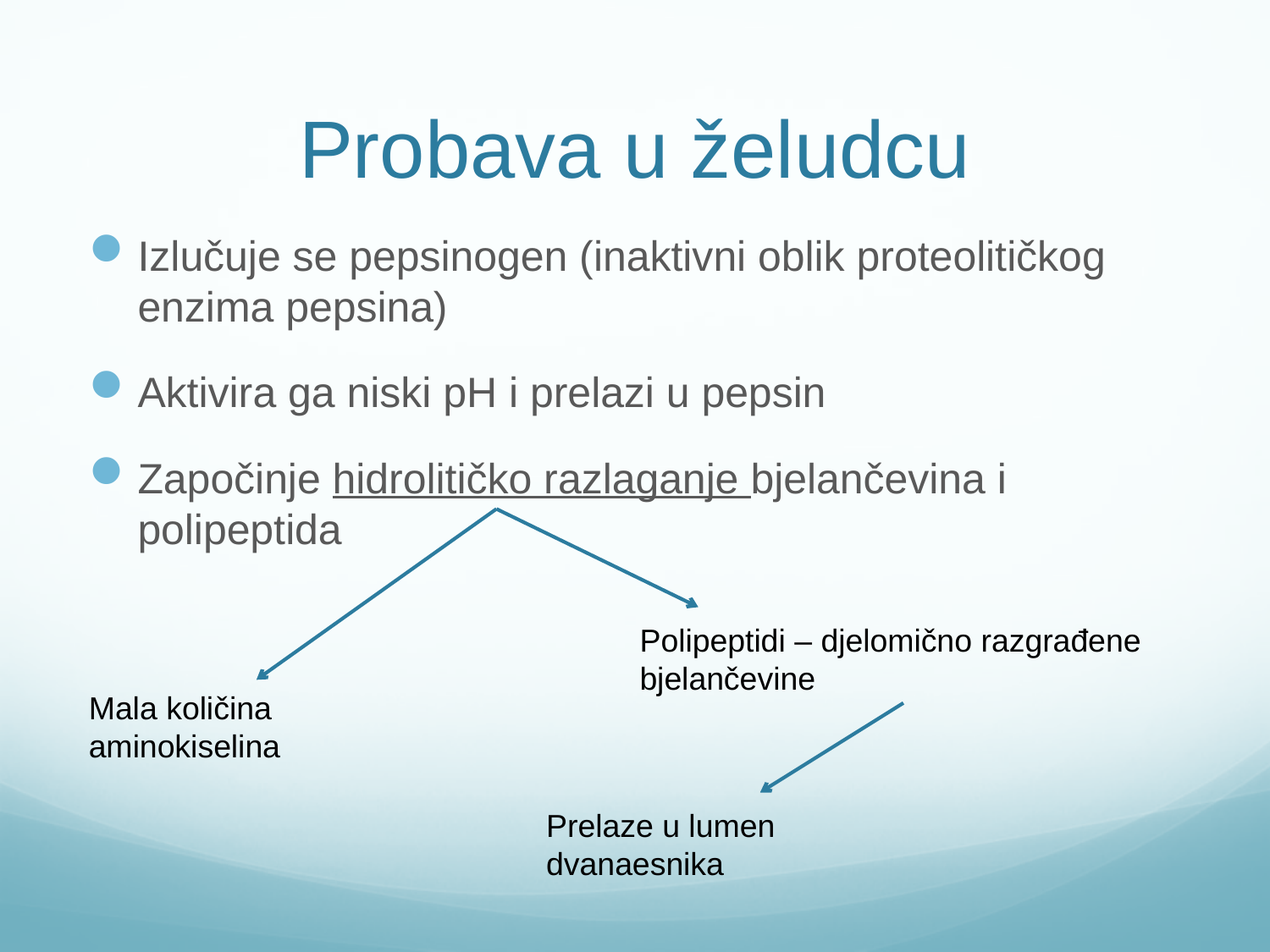

# Probava u želudcu
Izlučuje se pepsinogen (inaktivni oblik proteolitičkog enzima pepsina)
Aktivira ga niski pH i prelazi u pepsin
Započinje hidrolitičko razlaganje bjelančevina i polipeptida
Polipeptidi – djelomično razgrađene bjelančevine
Mala količina aminokiselina
Prelaze u lumen dvanaesnika